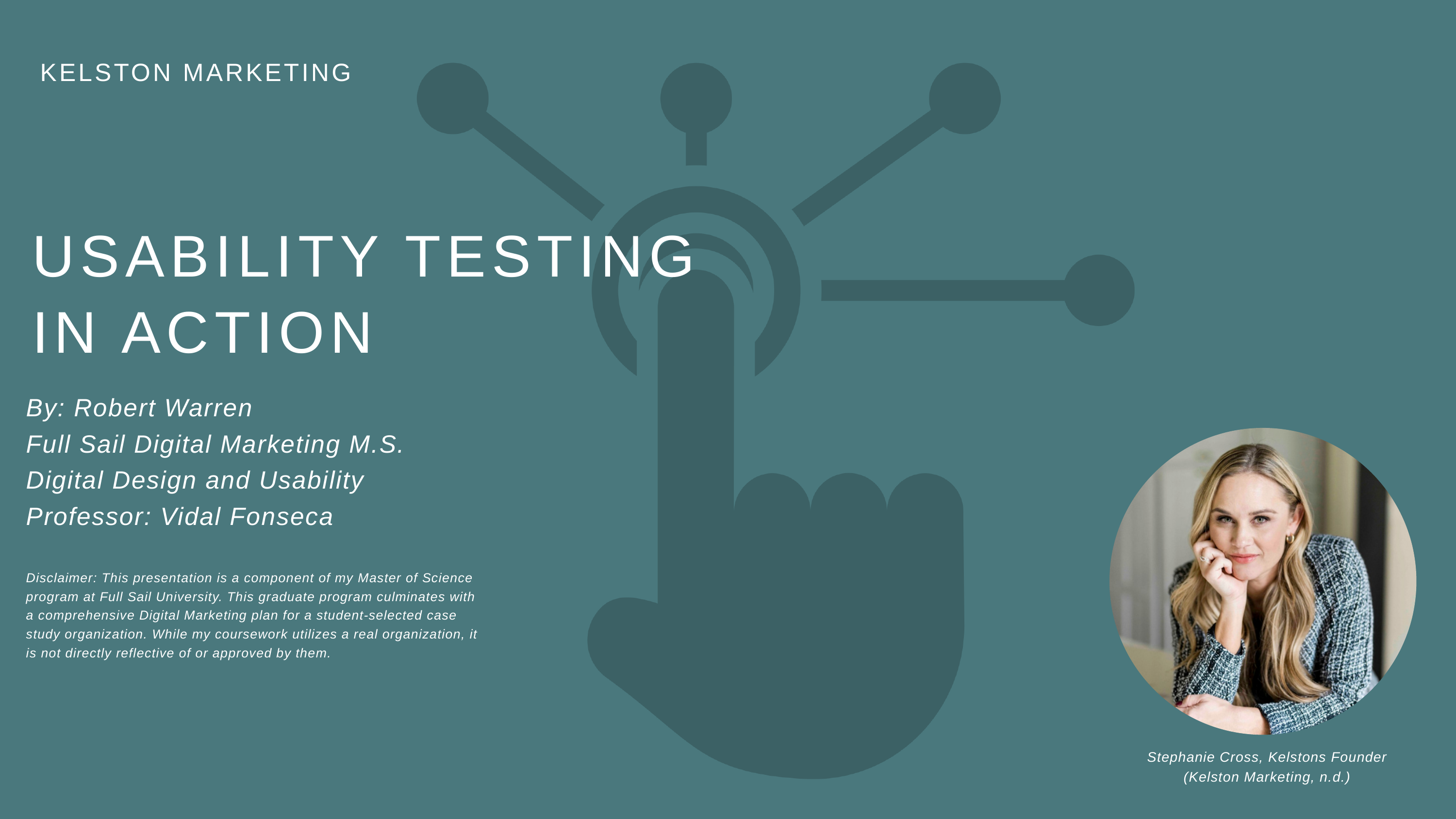

KELSTON MARKETING

USABILITY TESTING IN ACTION
By: Robert Warren
Full Sail Digital Marketing M.S.
Digital Design and Usability
Professor: Vidal Fonseca

Disclaimer: This presentation is a component of my Master of Science program at Full Sail University. This graduate program culminates with a comprehensive Digital Marketing plan for a student-selected case study organization. While my coursework utilizes a real organization, it is not directly reflective of or approved by them.

Stephanie Cross, Kelstons Founder
(Kelston Marketing, n.d.)